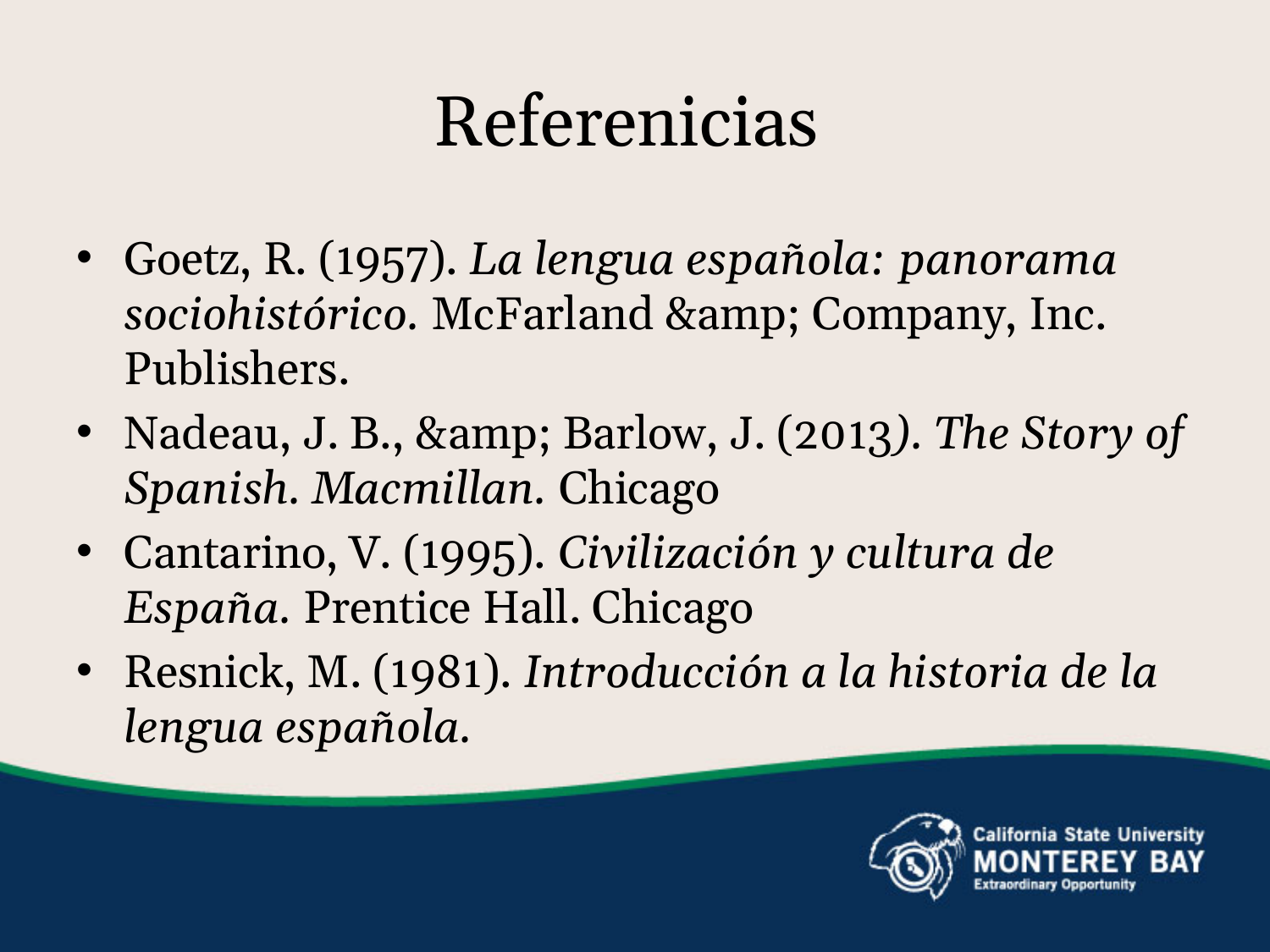

# Referenicias
Goetz, R. (1957). La lengua española: panorama sociohistórico. McFarland &amp; Company, Inc. Publishers.
Nadeau, J. B., &amp; Barlow, J. (2013). The Story of Spanish. Macmillan. Chicago
Cantarino, V. (1995). Civilización y cultura de España. Prentice Hall. Chicago
Resnick, M. (1981). Introducción a la historia de la lengua española.